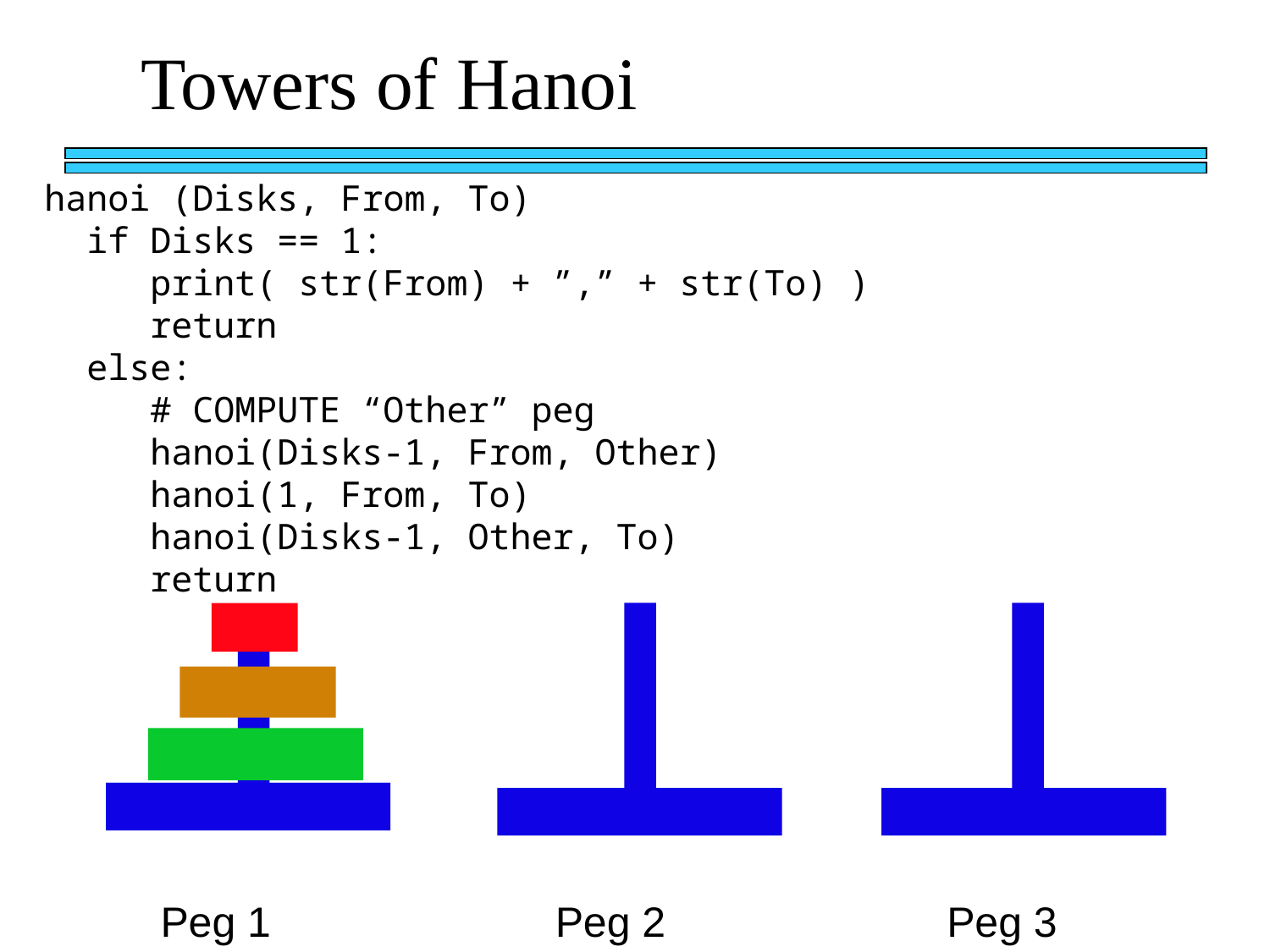

Towers of Hanoi

hanoi (Disks, From, To)
  if Disks == 1:
     print( str(From) + ”,” + str(To) )
     return
  else:
     # COMPUTE “Other” peg
     hanoi(Disks-1, From, Other)
     hanoi(1, From, To)
     hanoi(Disks-1, Other, To)
     return

Peg 1
Peg 2
Peg 3